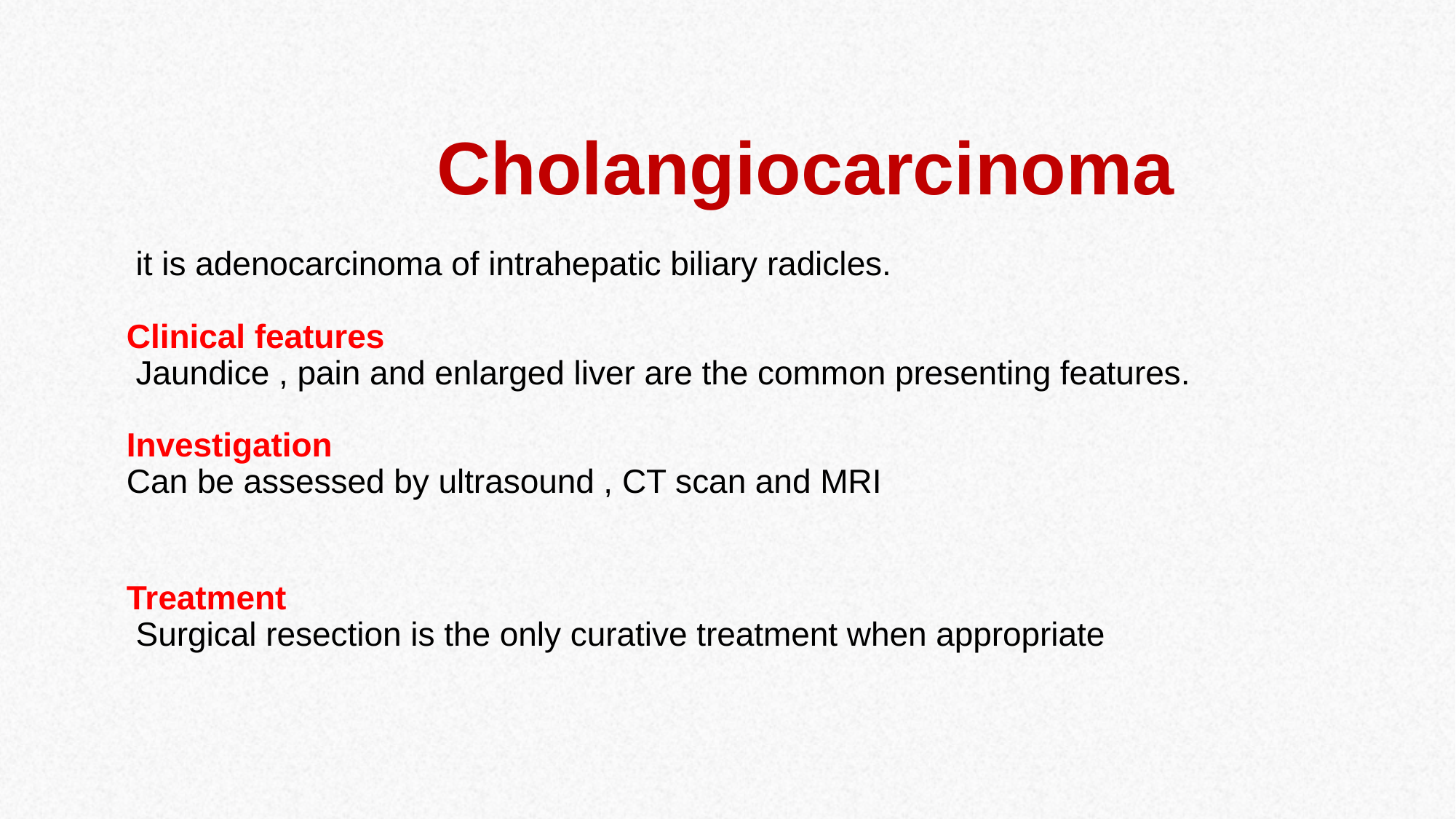

# Cholangiocarcinoma it is adenocarcinoma of intrahepatic biliary radicles. Clinical features Jaundice , pain and enlarged liver are the common presenting features. Investigation Can be assessed by ultrasound , CT scan and MRI Treatment Surgical resection is the only curative treatment when appropriate